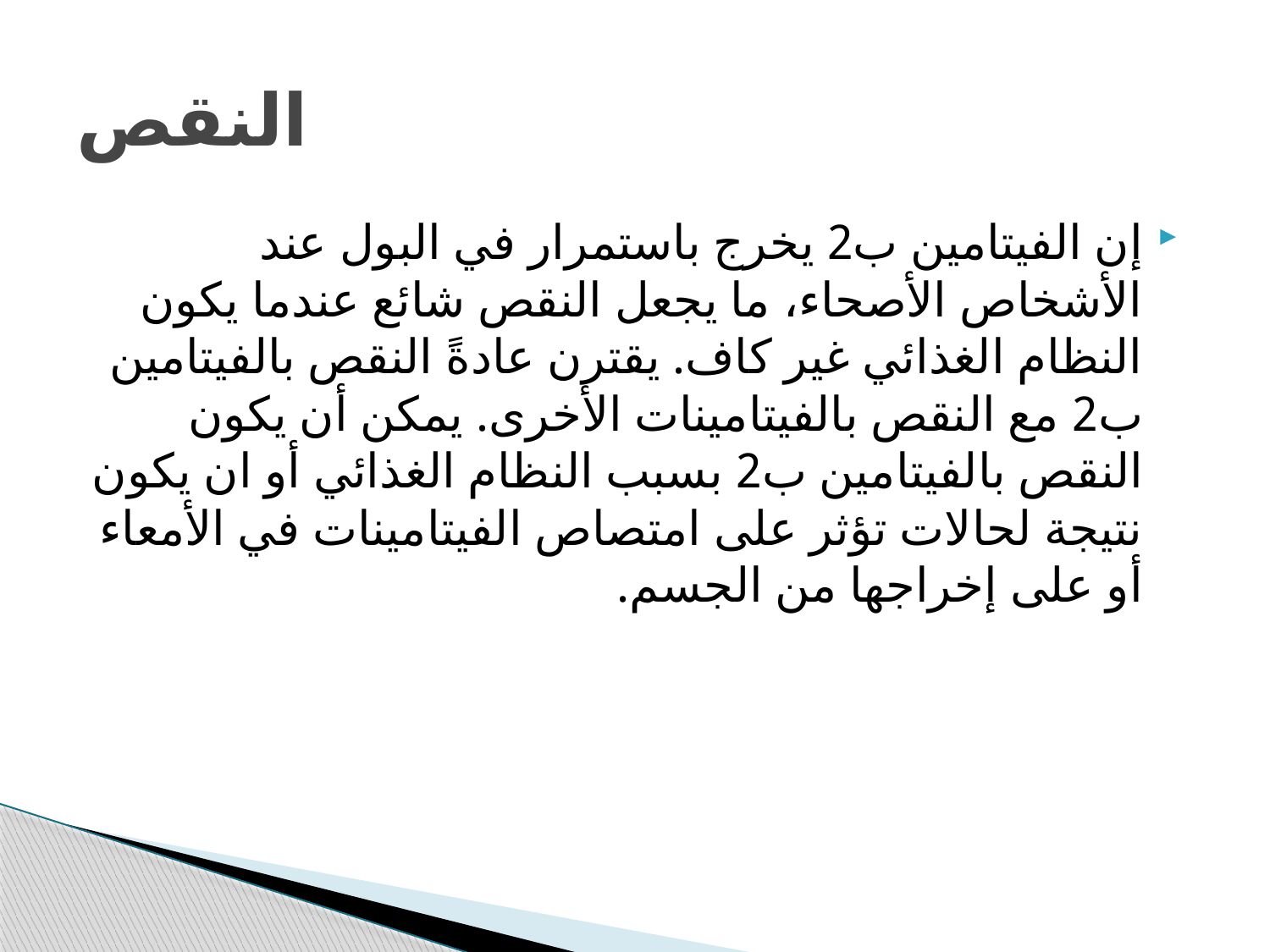

# النقص
إن الفيتامين ب2 يخرج باستمرار في البول عند الأشخاص الأصحاء، ما يجعل النقص شائع عندما يكون النظام الغذائي غير كاف. يقترن عادةً النقص بالفيتامين ب2 مع النقص بالفيتامينات الأخرى. يمكن أن يكون النقص بالفيتامين ب2 بسبب النظام الغذائي أو ان يكون نتيجة لحالات تؤثر على امتصاص الفيتامينات في الأمعاء أو على إخراجها من الجسم.